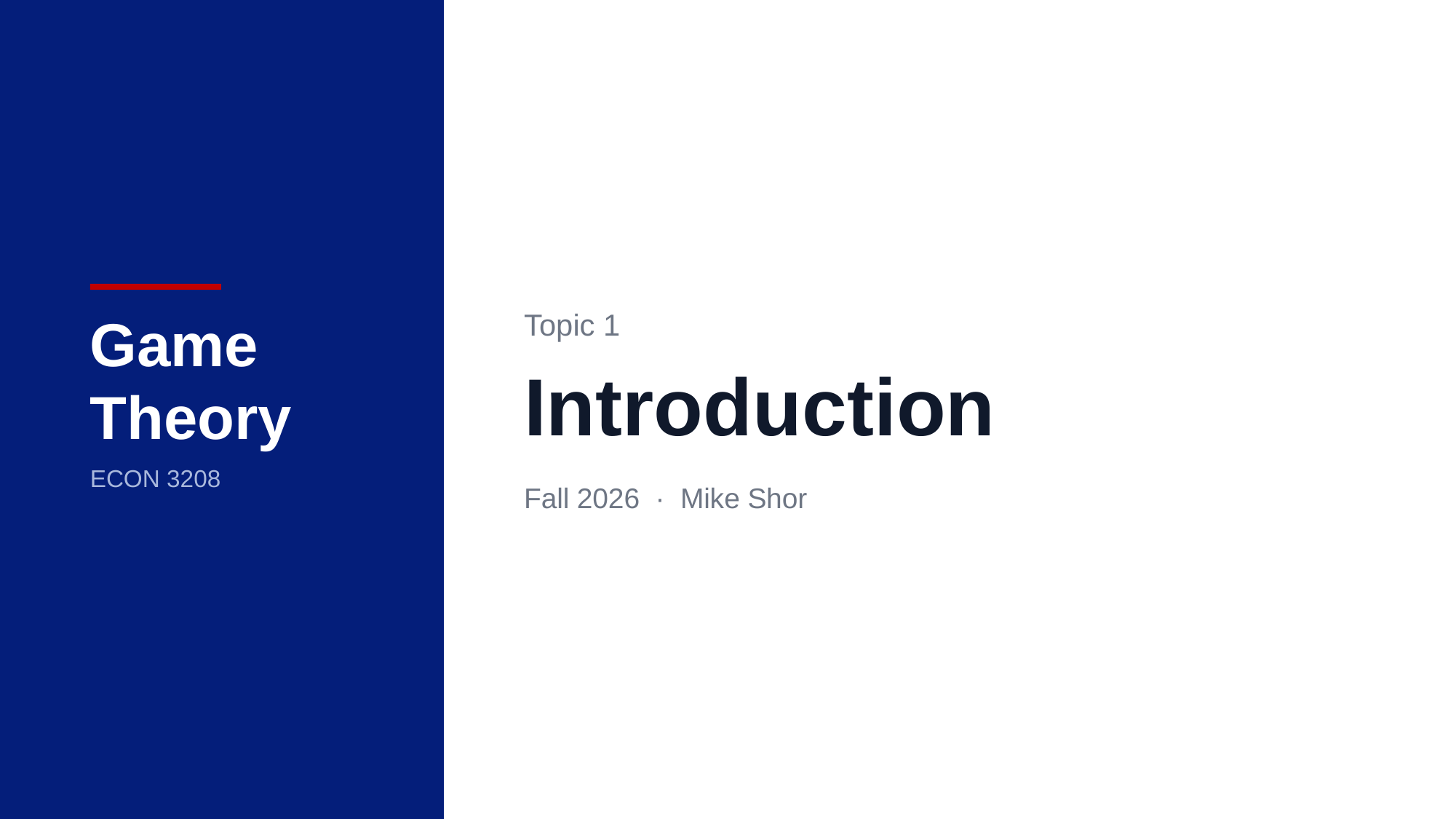

Game
Theory
ECON 3208
Topic 1
# Introduction
Fall 2026  ·  Mike Shor